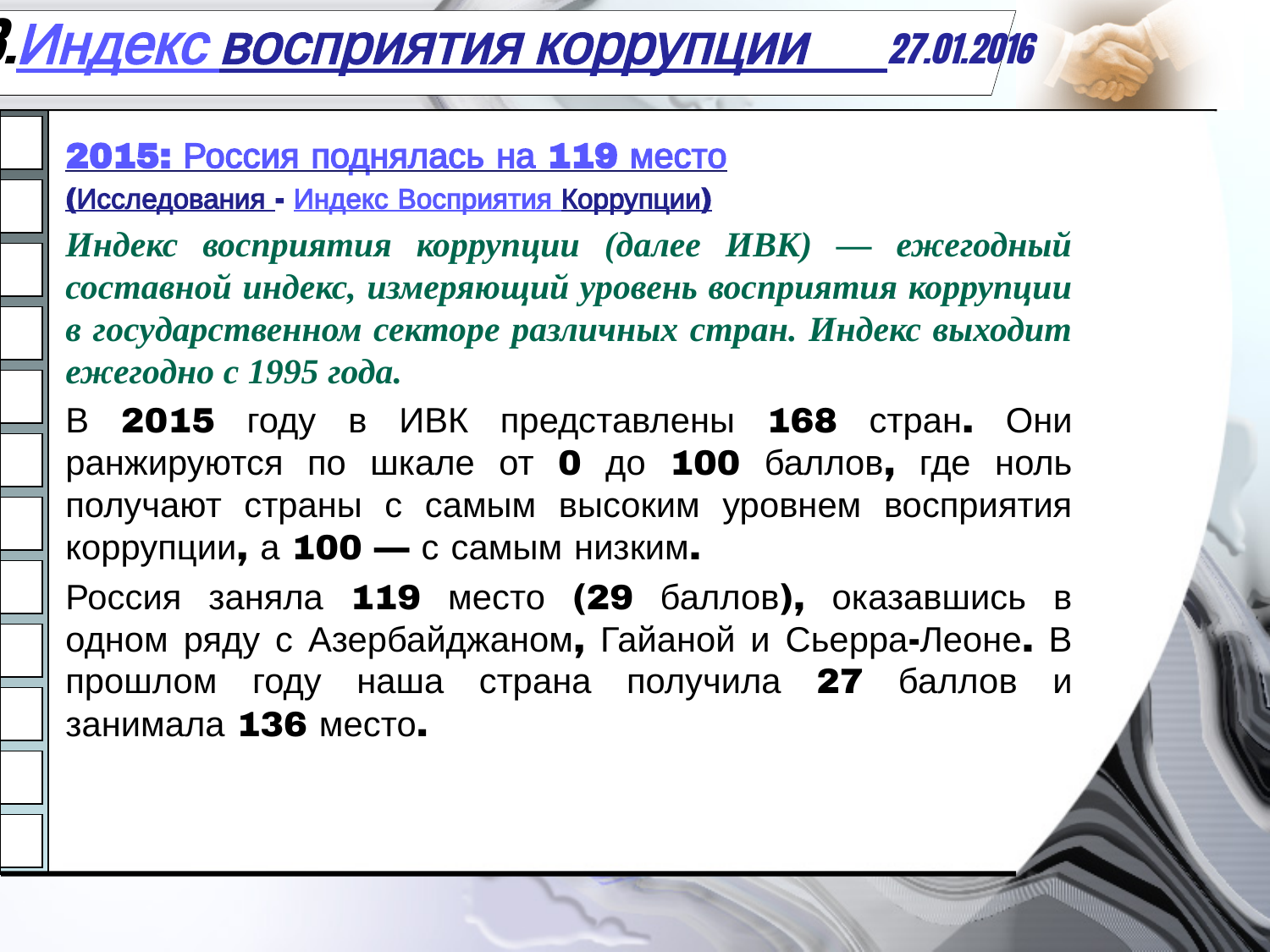

# 3.Индекс восприятия коррупции      27.01.2016
2015: Россия поднялась на 119 место
(Исследования - Индекс Восприятия Коррупции)
Индекс восприятия коррупции (далее ИВК) — ежегодный составной индекс, измеряющий уровень восприятия коррупции в государственном секторе различных стран. Индекс выходит ежегодно с 1995 года.
В 2015 году в ИВК представлены 168 стран. Они ранжируются по шкале от 0 до 100 баллов, где ноль получают страны с самым высоким уровнем восприятия коррупции, а 100 — с самым низким.
Россия заняла 119 место (29 баллов), оказавшись в одном ряду с Азербайджаном, Гайаной и Сьерра-Леоне. В прошлом году наша страна получила 27 баллов и занимала 136 место.